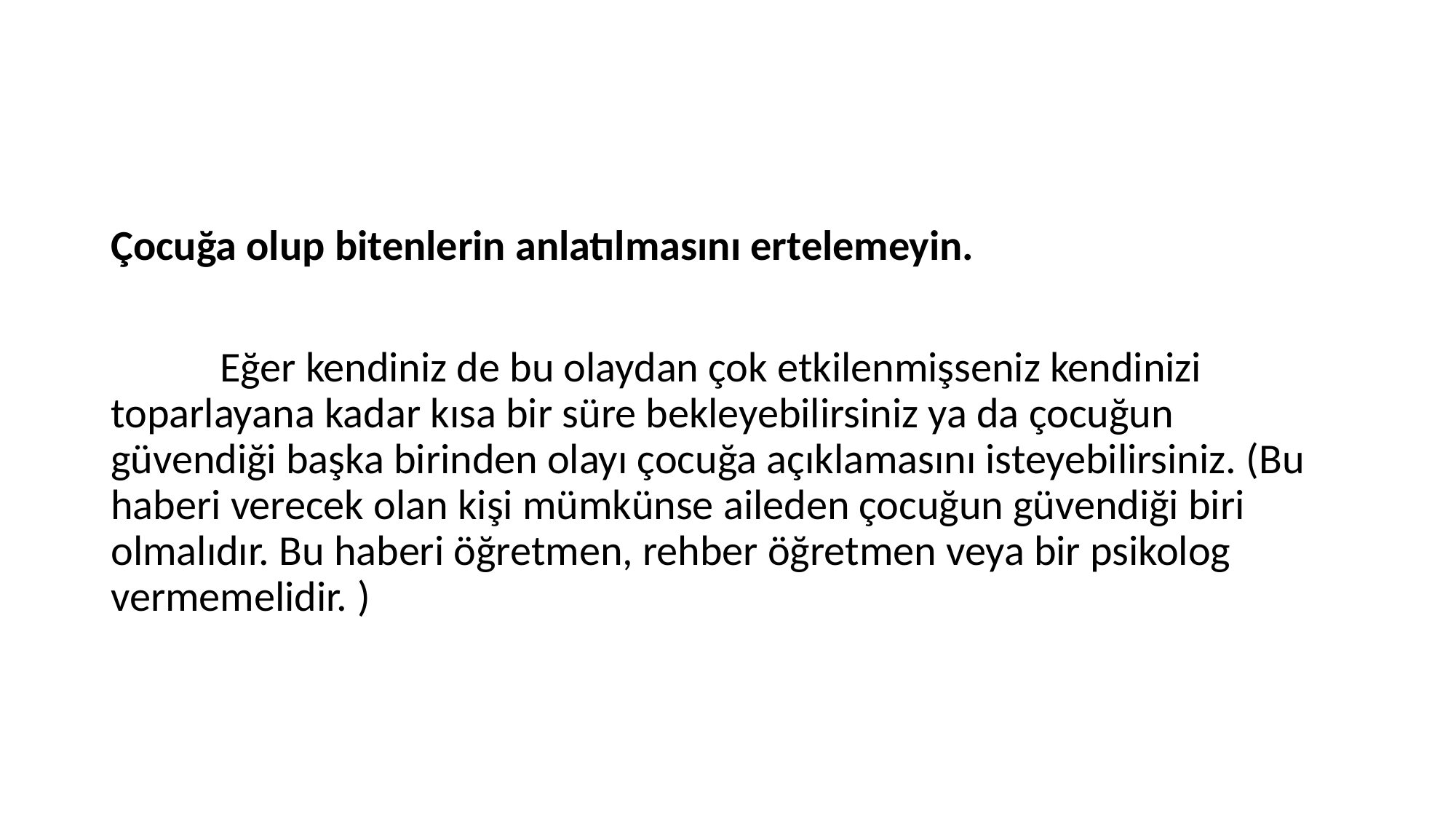

Çocuğa olup bitenlerin anlatılmasını ertelemeyin.

	Eğer kendiniz de bu olaydan çok etkilenmişseniz kendinizi toparlayana kadar kısa bir süre bekleyebilirsiniz ya da çocuğun güvendiği başka birinden olayı çocuğa açıklamasını isteyebilirsiniz. (Bu haberi verecek olan kişi mümkünse aileden çocuğun güvendiği biri olmalıdır. Bu haberi öğretmen, rehber öğretmen veya bir psikolog vermemelidir. )